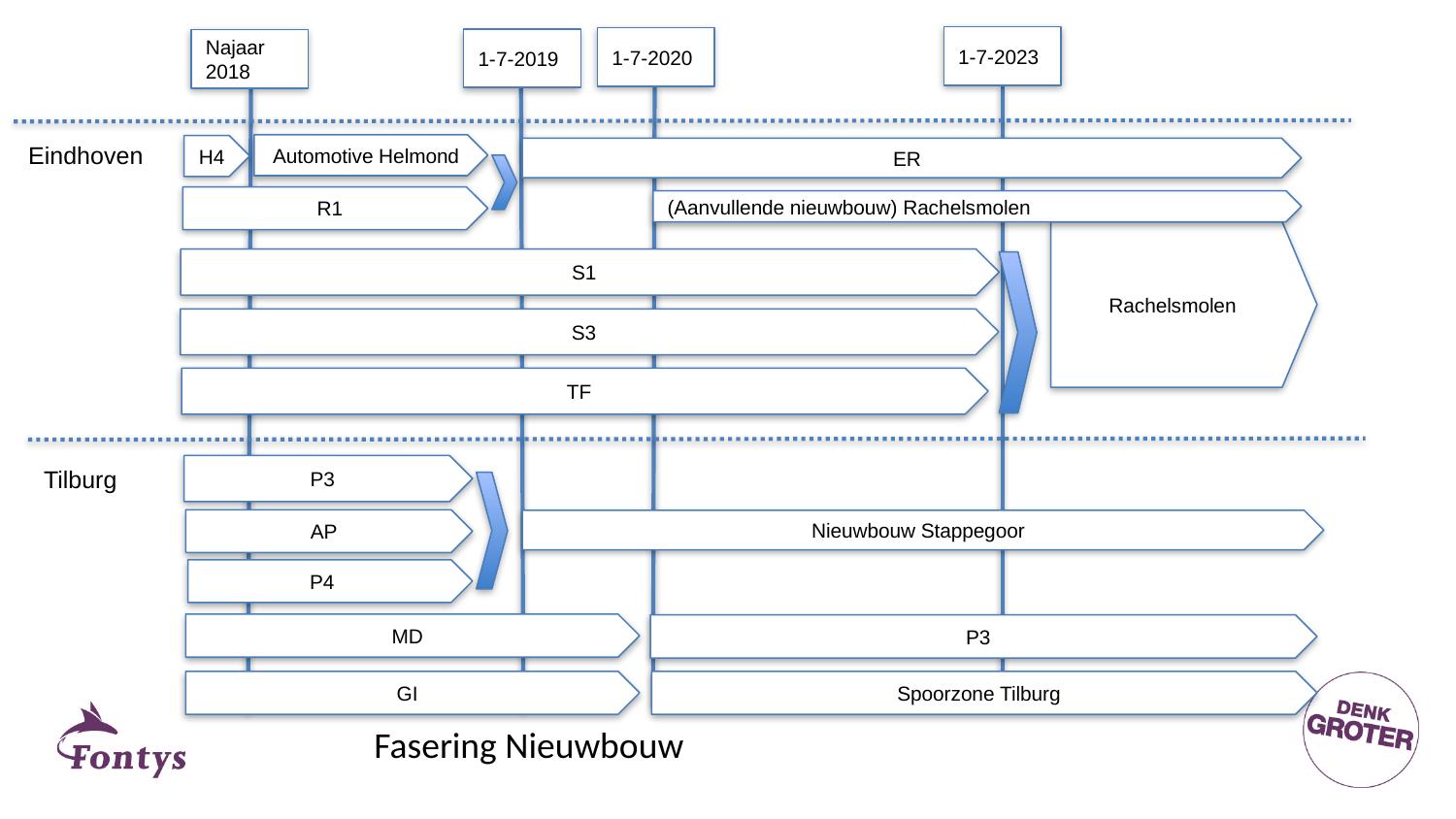

1-7-2023
1-7-2020
1-7-2019
Najaar 2018
Eindhoven
Automotive Helmond
H4
ER

R1
(Aanvullende nieuwbouw) Rachelsmolen
Rachelsmolen
S1

S3
TF
P3
Tilburg

AP
Nieuwbouw Stappegoor
P4
MD
P3
GI
Spoorzone Tilburg
Fasering Nieuwbouw